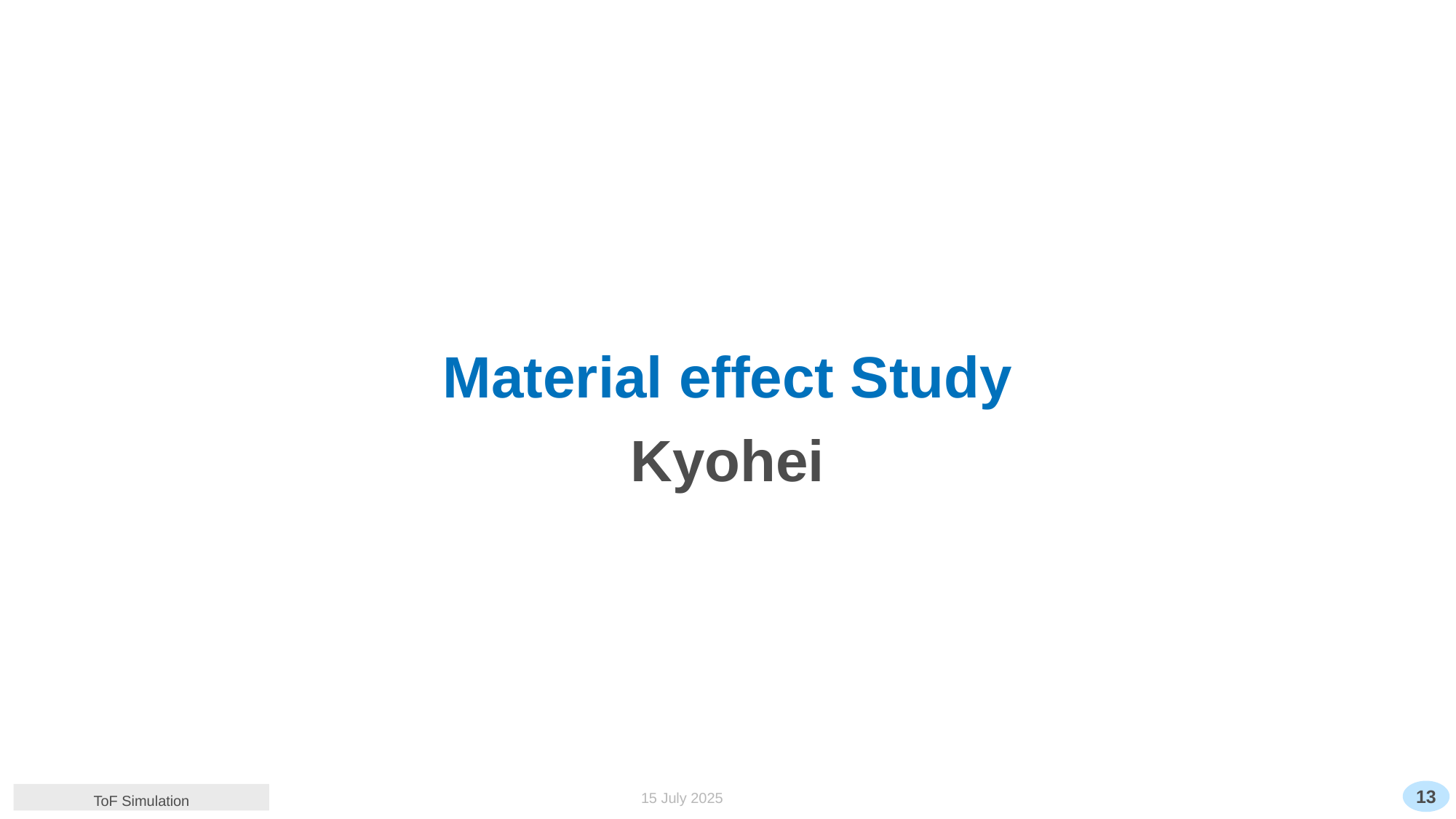

# Material effect Study Kyohei
13
15 July 2025
ToF Simulation